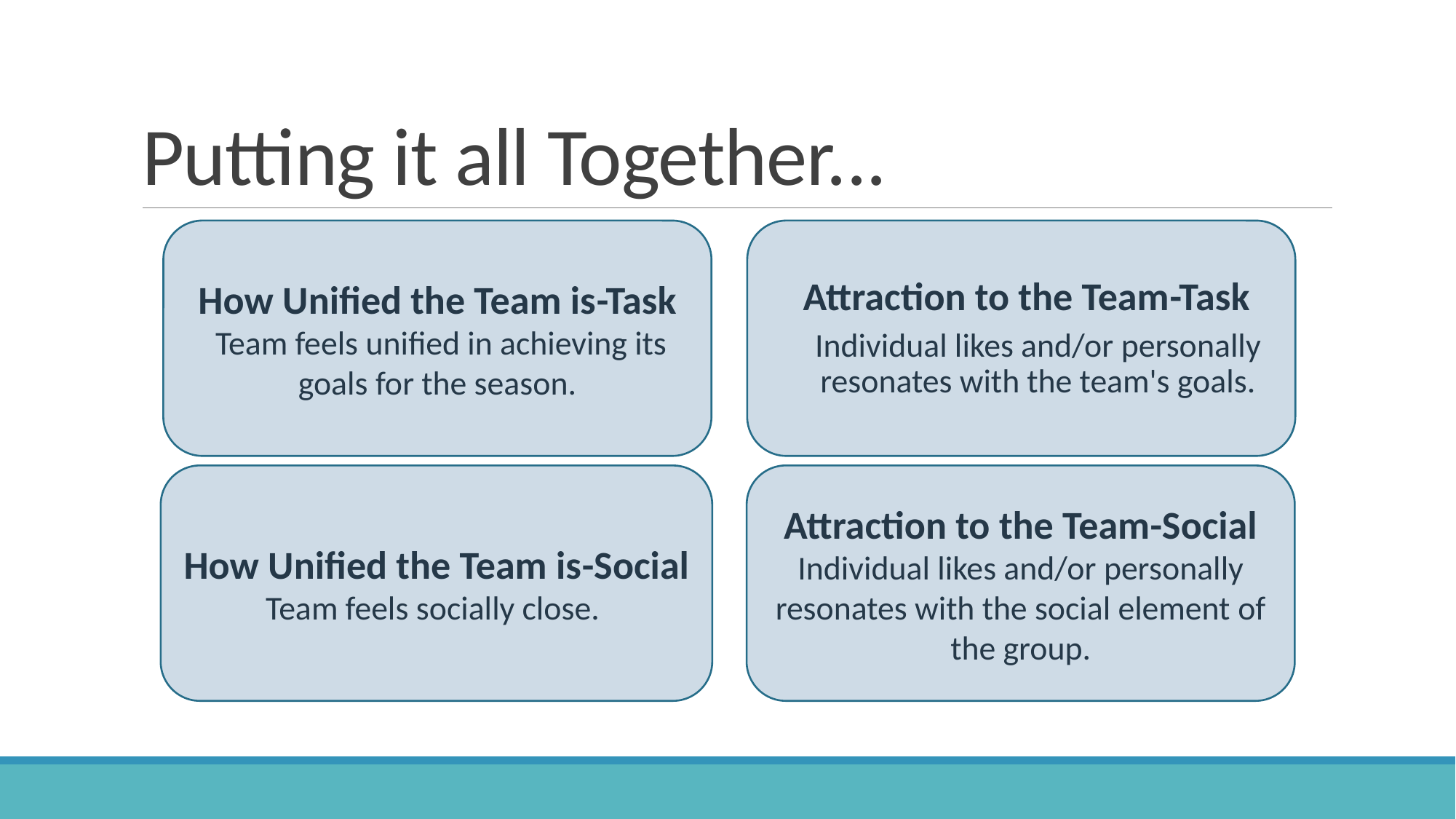

# Putting it all Together...
How Unified the Team is-Task
 Team feels unified in achieving its goals for the season.
Attraction to the Team-Task
Individual likes and/or personally resonates with the team's goals.
How Unified the Team is-Social
Team feels socially close.
Attraction to the Team-Social
Individual likes and/or personally resonates with the social element of the group.